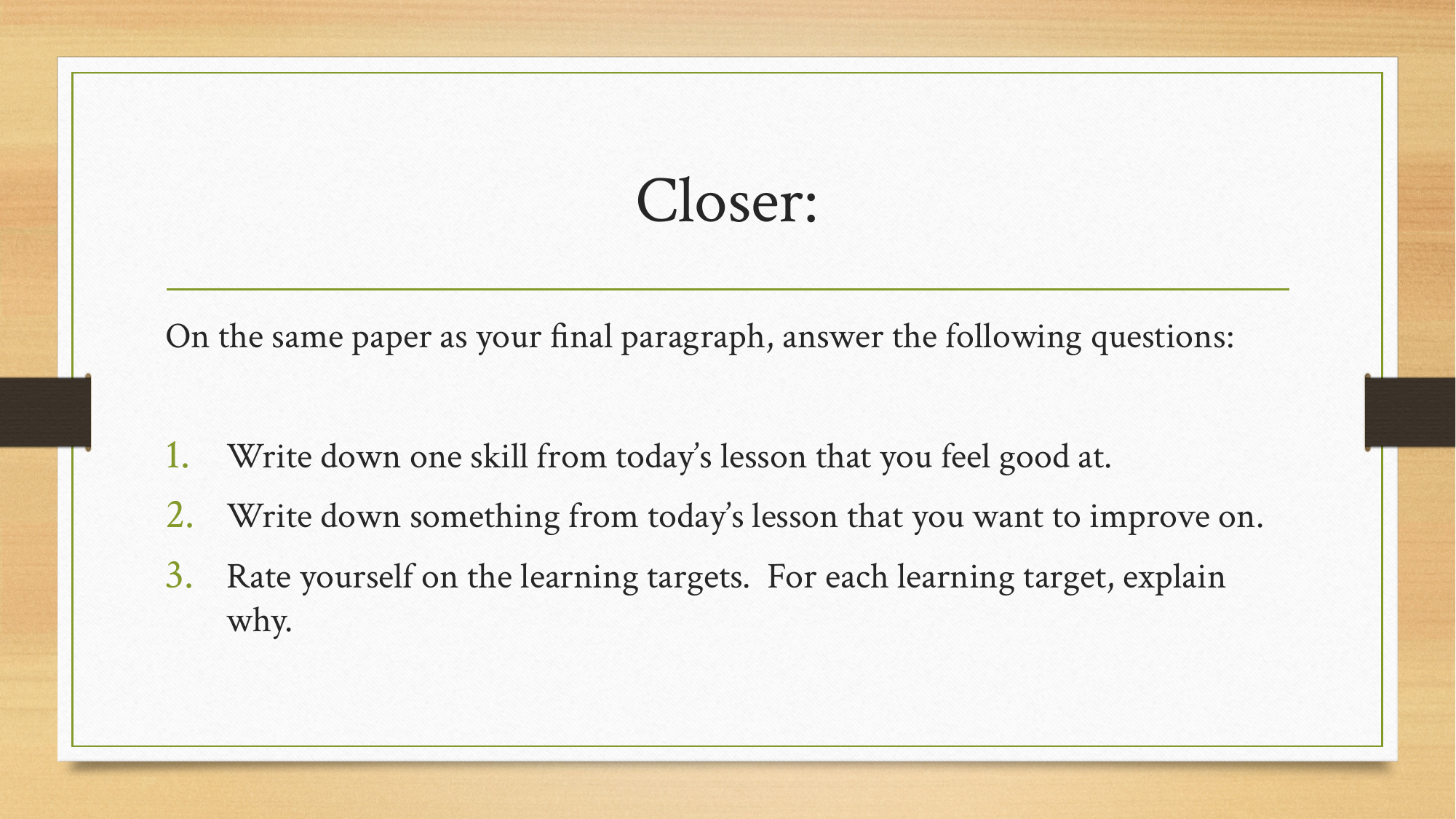

# Closer:
On the same paper as your final paragraph, answer the following questions:

Write down one skill from today’s lesson that you feel good at.
Write down something from today’s lesson that you want to improve on.
Rate yourself on the learning targets.  For each learning target, explain why.